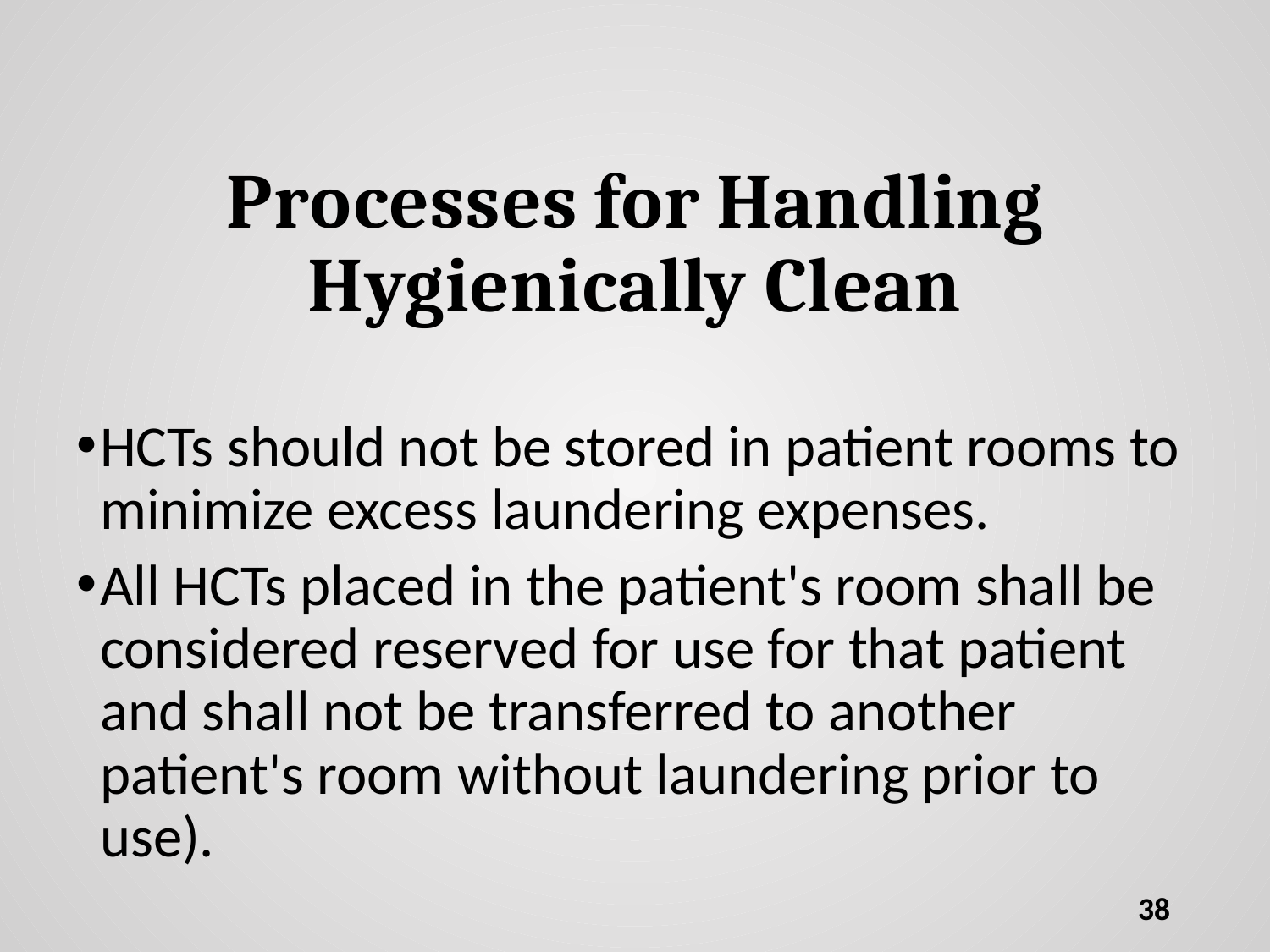

# Processes for Handling Hygienically Clean
HCTs should not be stored in patient rooms to minimize excess laundering expenses.
All HCTs placed in the patient's room shall be considered reserved for use for that patient and shall not be transferred to another patient's room without laundering prior to use).

38